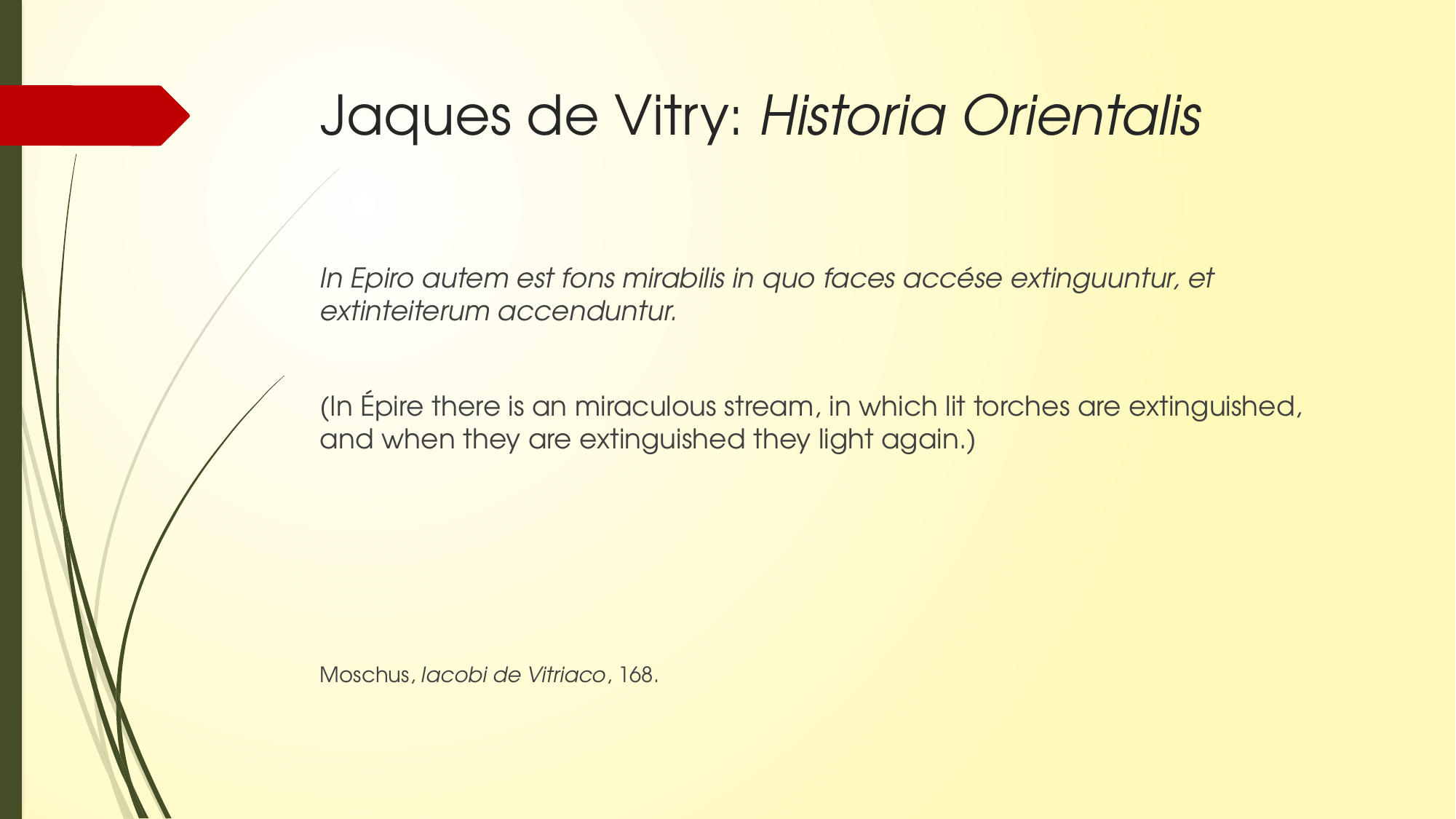

# Jaques de Vitry: Historia Orientalis
In Epiro autem est fons mirabilis in quo faces accése extinguuntur, et extinteiterum accenduntur.

(In Épire there is an miraculous stream, in which lit torches are extinguished, and when they are extinguished they light again.)

Moschus, Iacobi de Vitriaco, 168.